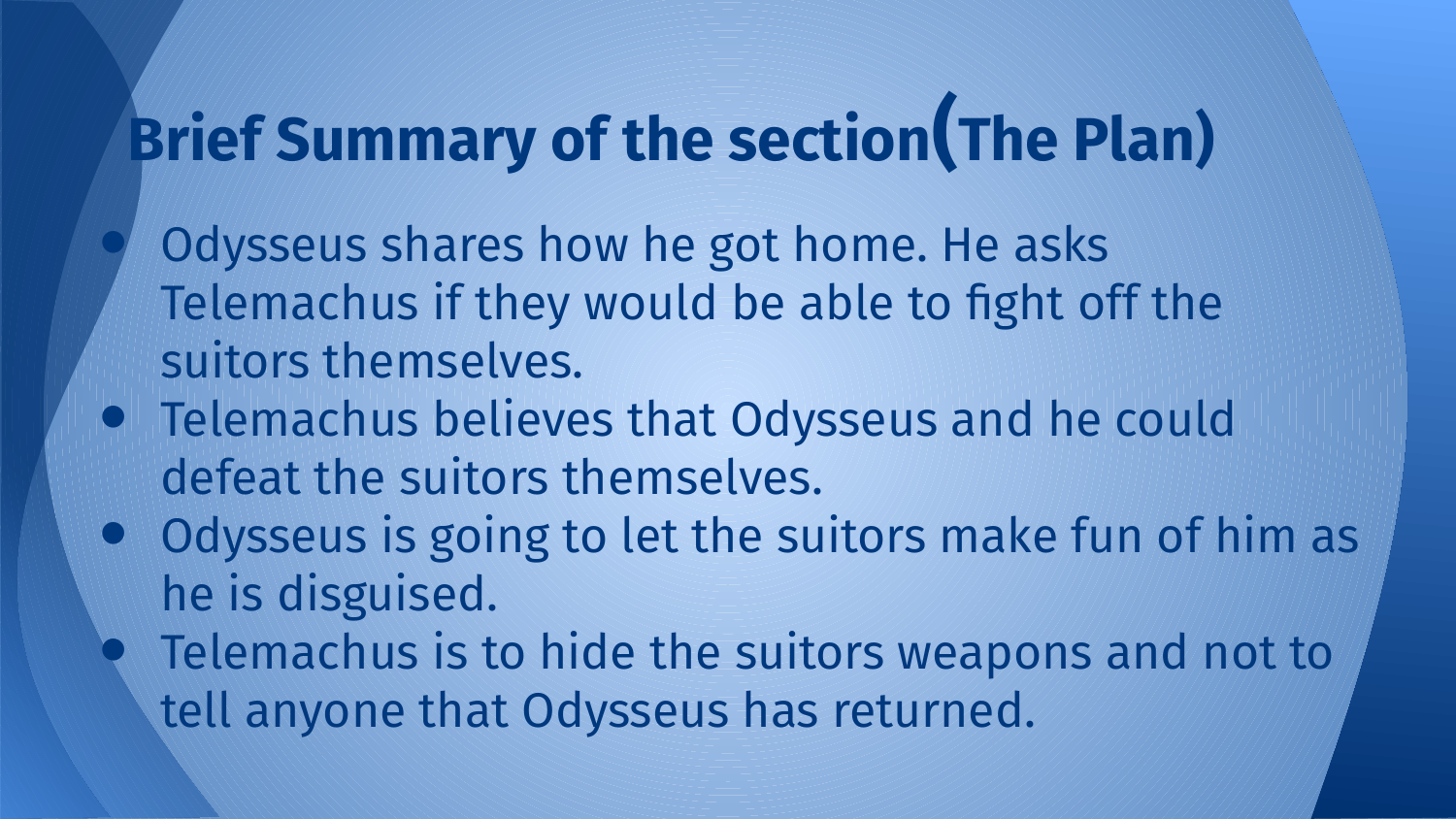

# Brief Summary of the section(The Plan)
Odysseus shares how he got home. He asks Telemachus if they would be able to fight off the suitors themselves.
Telemachus believes that Odysseus and he could defeat the suitors themselves.
Odysseus is going to let the suitors make fun of him as he is disguised.
Telemachus is to hide the suitors weapons and not to tell anyone that Odysseus has returned.